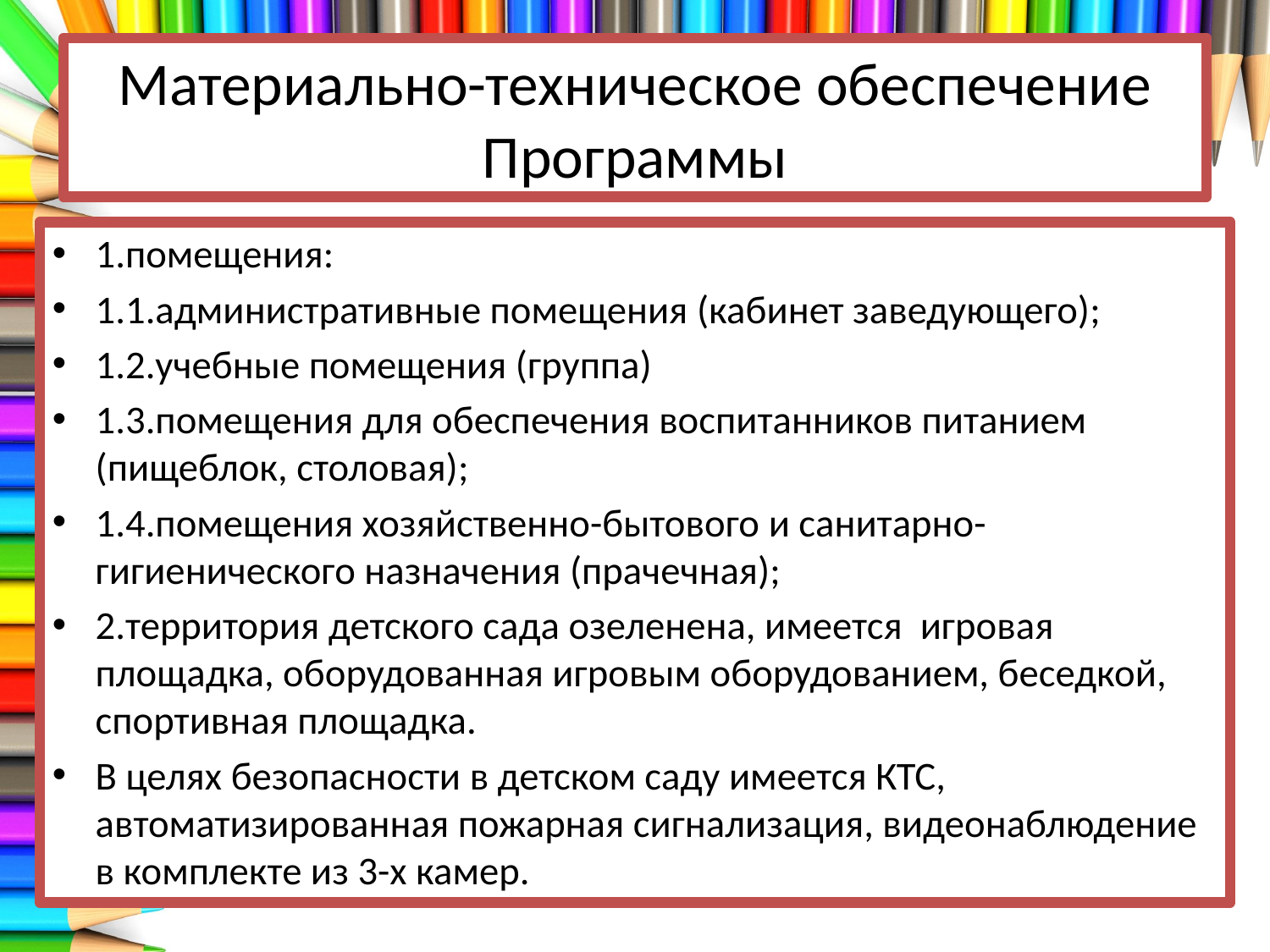

# Материально-техническое обеспечение Программы
1.помещения:
1.1.административные помещения (кабинет заведующего);
1.2.учебные помещения (группа)
1.3.помещения для обеспечения воспитанников питанием (пищеблок, столовая);
1.4.помещения хозяйственно-бытового и санитарно-гигиенического назначения (прачечная);
2.территория детского сада озеленена, имеется  игровая площадка, оборудованная игровым оборудованием, беседкой,  спортивная площадка.
В целях безопасности в детском саду имеется КТС,  автоматизированная пожарная сигнализация, видеонаблюдение в комплекте из 3-х камер.